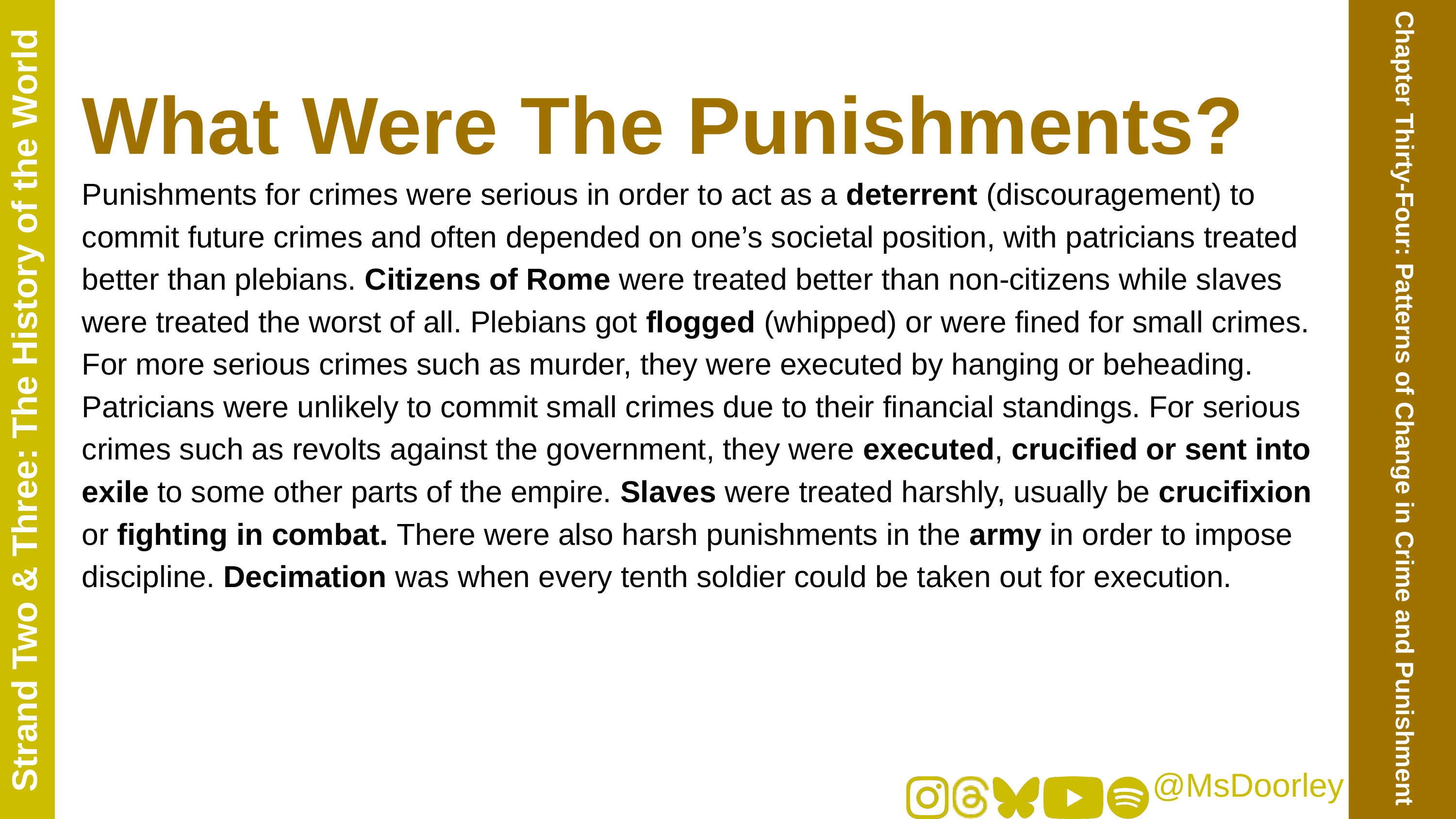

What Were The Punishments?
Punishments for crimes were serious in order to act as a deterrent (discouragement) to commit future crimes and often depended on one’s societal position, with patricians treated better than plebians. Citizens of Rome were treated better than non-citizens while slaves were treated the worst of all. Plebians got flogged (whipped) or were fined for small crimes. For more serious crimes such as murder, they were executed by hanging or beheading.
Patricians were unlikely to commit small crimes due to their financial standings. For serious crimes such as revolts against the government, they were executed, crucified or sent into exile to some other parts of the empire. Slaves were treated harshly, usually be crucifixion or fighting in combat. There were also harsh punishments in the army in order to impose discipline. Decimation was when every tenth soldier could be taken out for execution.
Strand Two & Three: The History of the World
Chapter Thirty-Four: Patterns of Change in Crime and Punishment

@MsDoorley